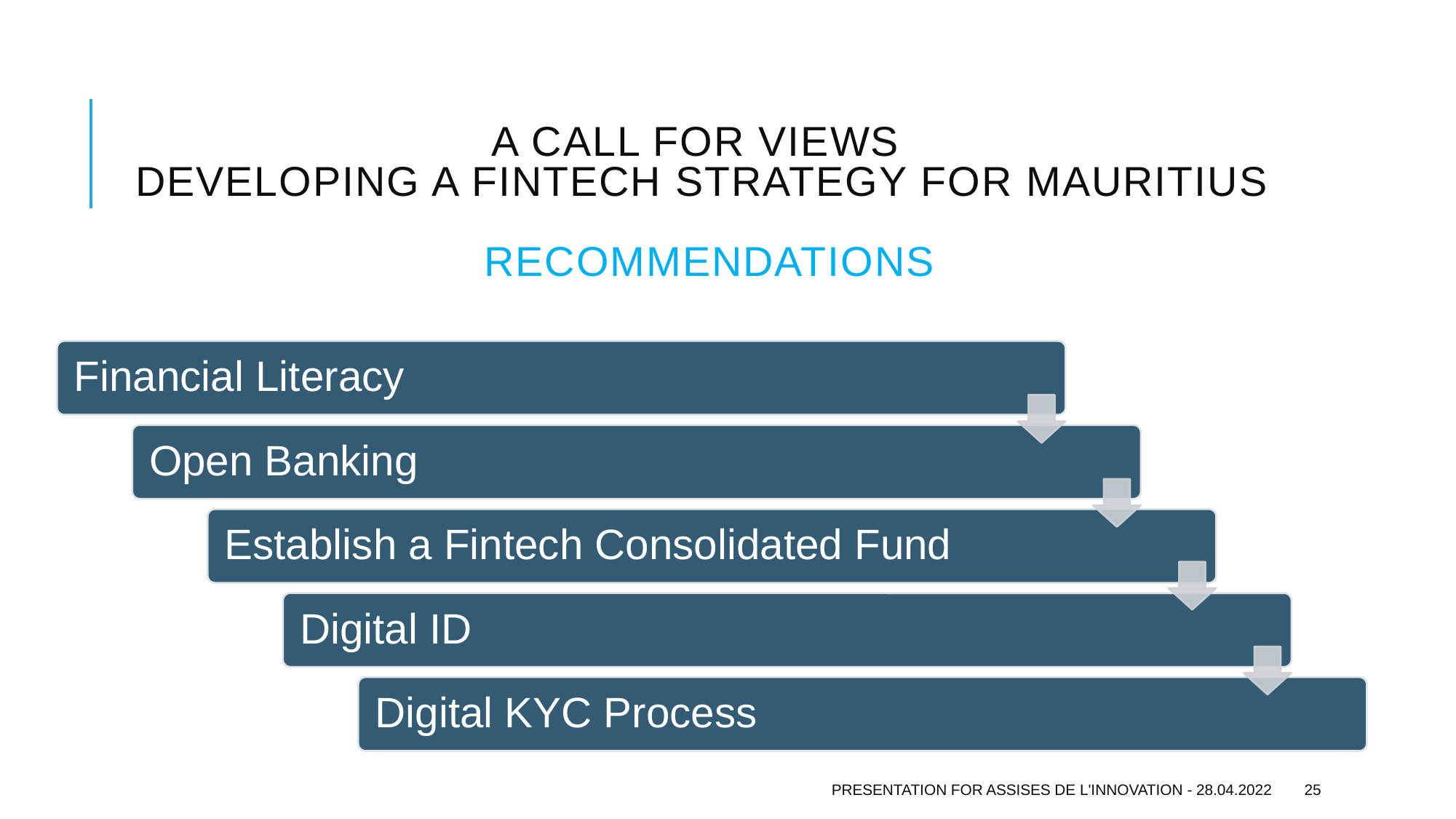

# A CALL FOR VIEWS Developing a fintech strategy for Mauritius RECOMMENDATIONS
Financial Literacy
Open Banking
Establish a Fintech Consolidated Fund
Digital ID
Digital KYC Process

Presentation for Assises de L'Innovation - 28.04.2022
25